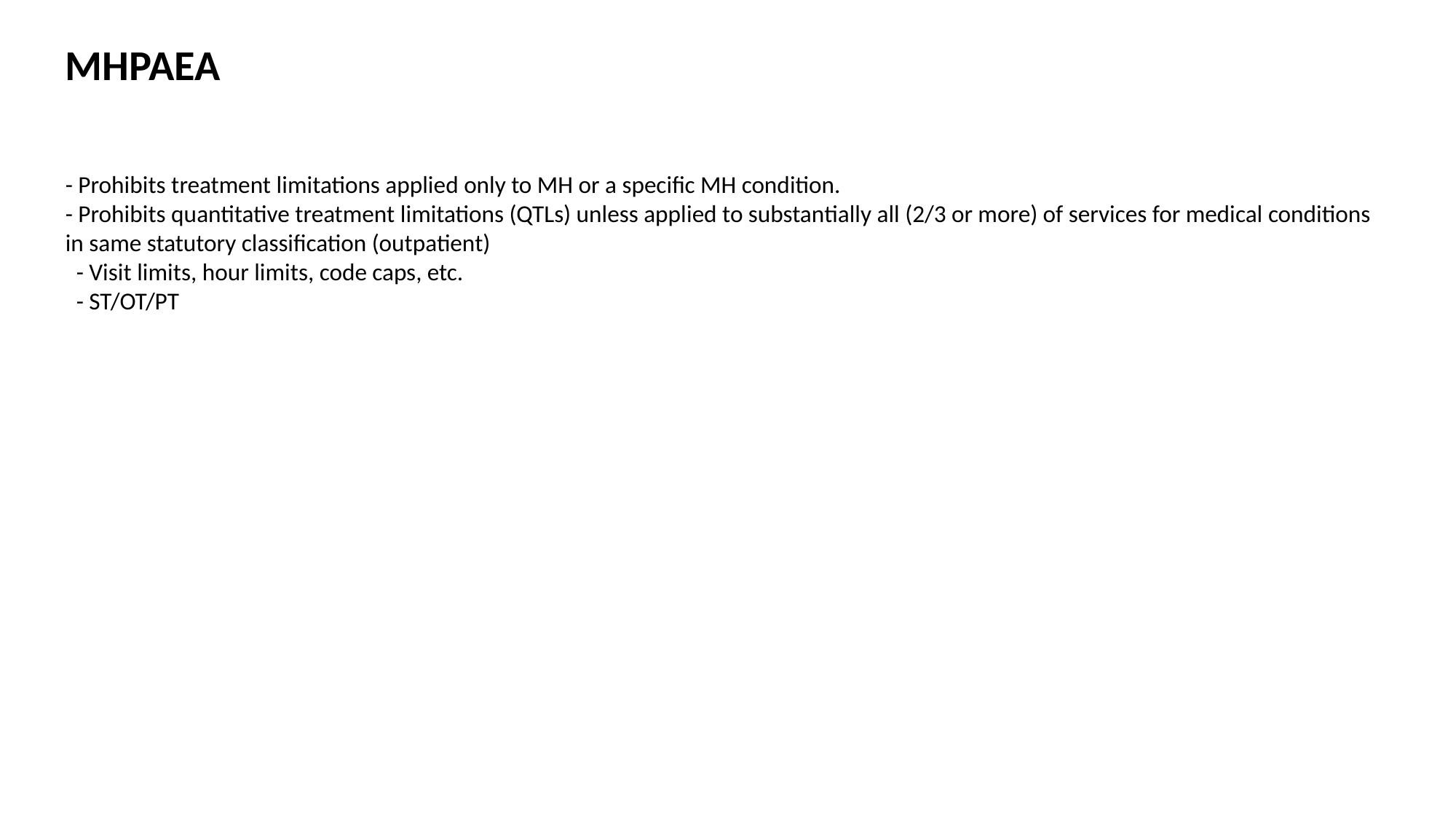

MHPAEA
- Prohibits treatment limitations applied only to MH or a specific MH condition.
- Prohibits quantitative treatment limitations (QTLs) unless applied to substantially all (2/3 or more) of services for medical conditions in same statutory classification (outpatient)
  - Visit limits, hour limits, code caps, etc.
  - ST/OT/PT